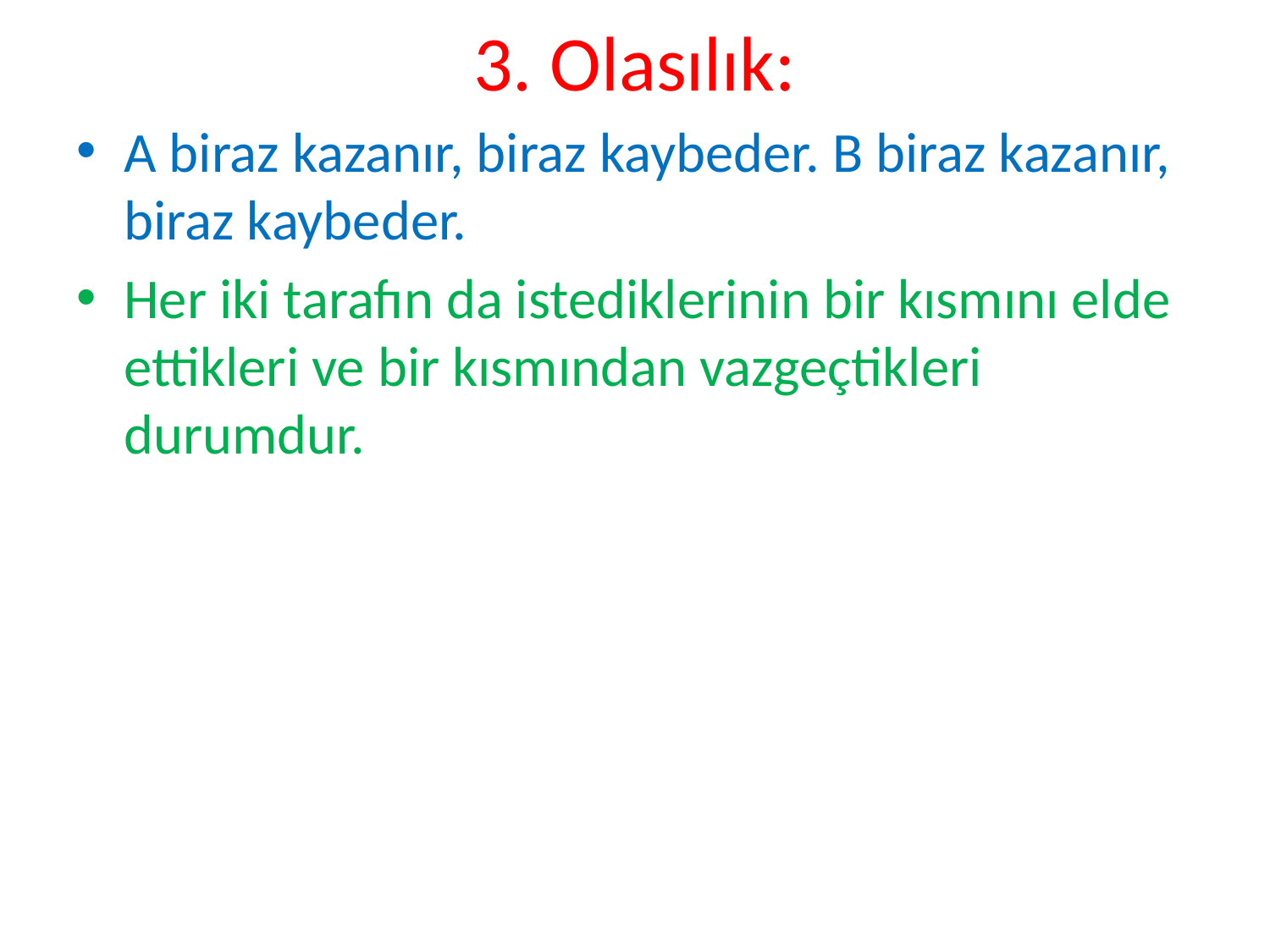

# 3. Olasılık:
A biraz kazanır, biraz kaybeder. B biraz kazanır, biraz kaybeder.
Her iki tarafın da istediklerinin bir kısmını elde ettikleri ve bir kısmından vazgeçtikleri durumdur.